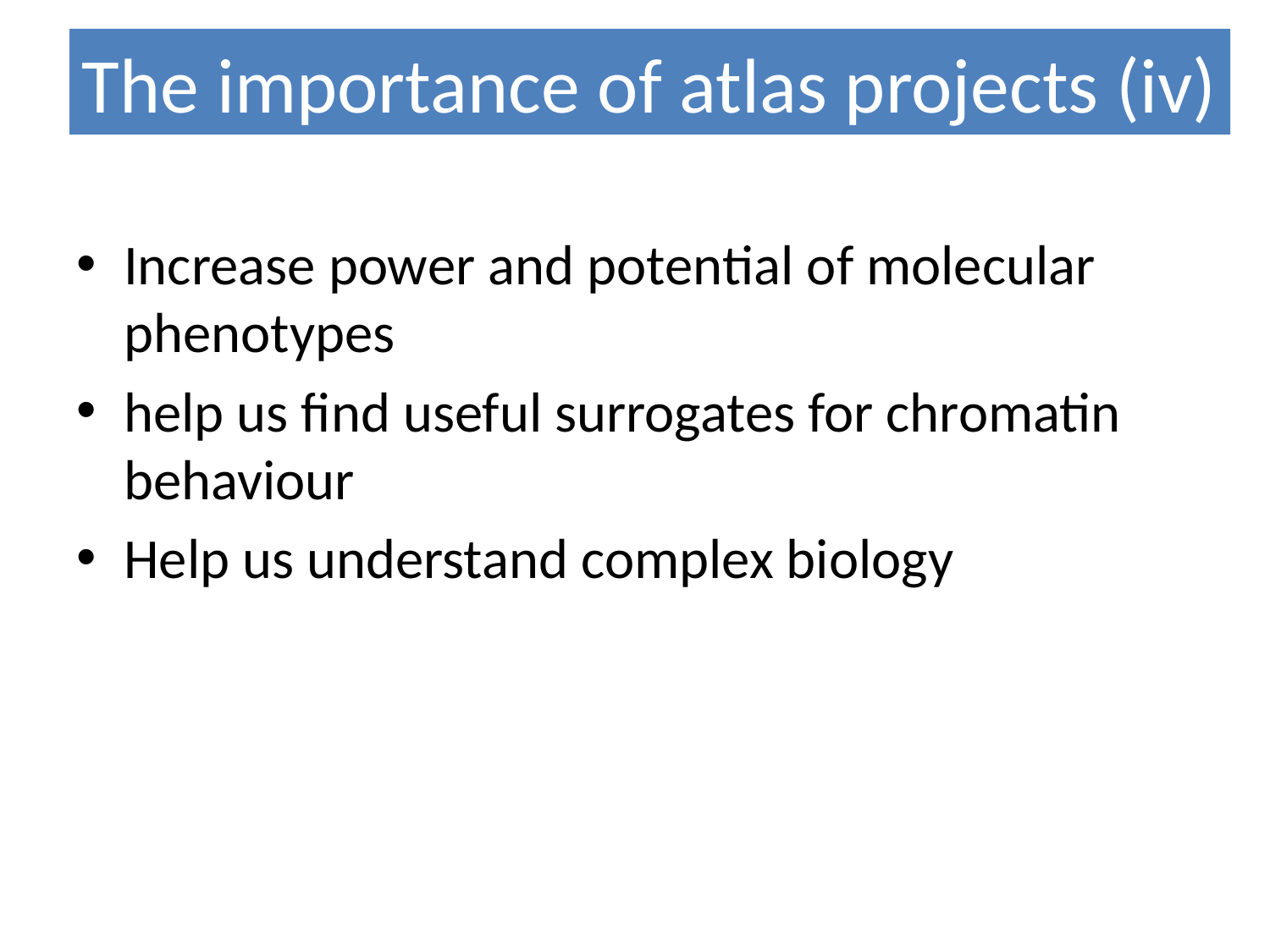

The importance of atlas projects (iv)
Increase power and potential of molecular phenotypes
help us find useful surrogates for chromatin behaviour
Help us understand complex biology